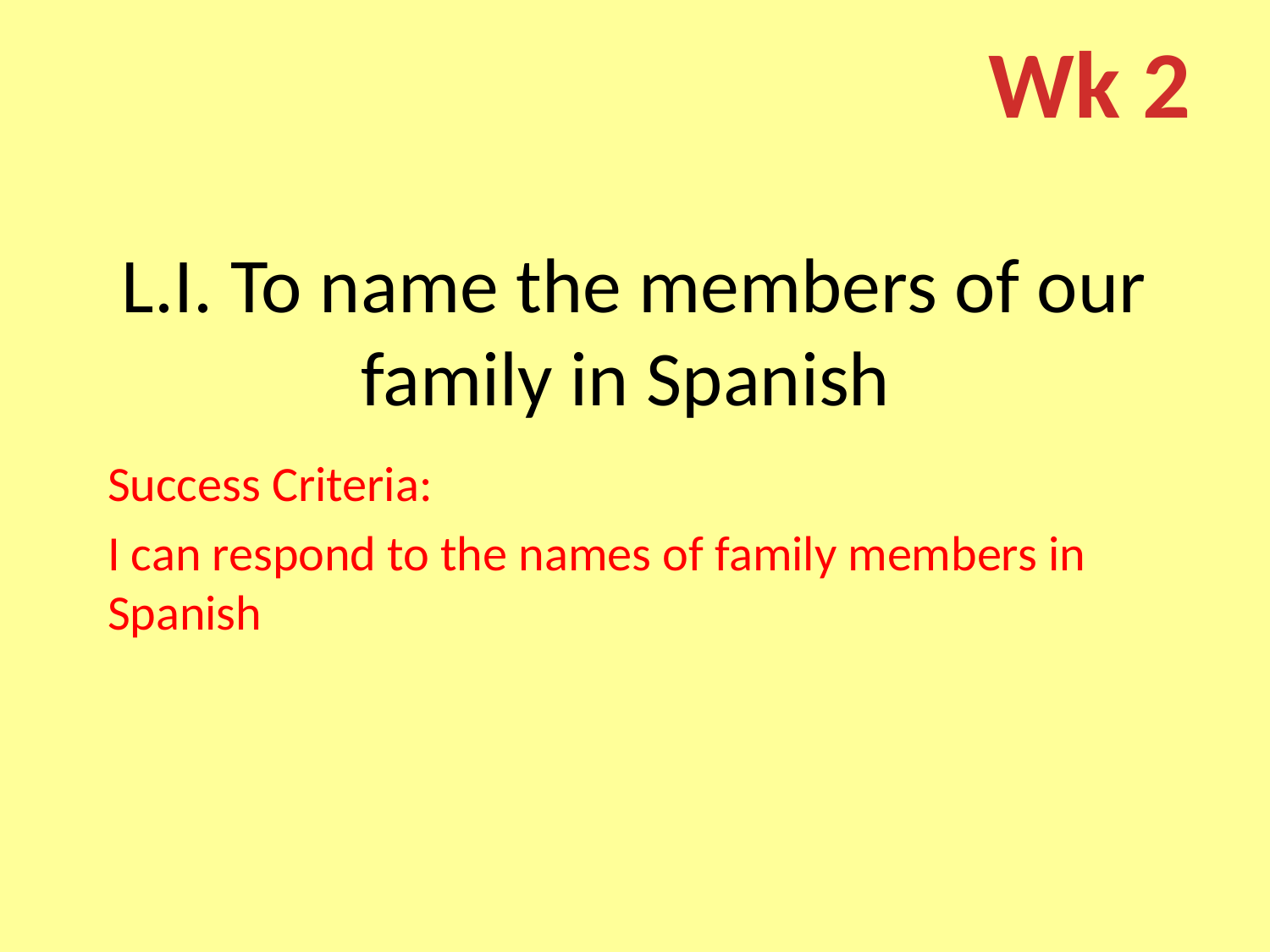

Wk 2
# L.I. To name the members of our family in Spanish
Success Criteria:
I can respond to the names of family members in Spanish